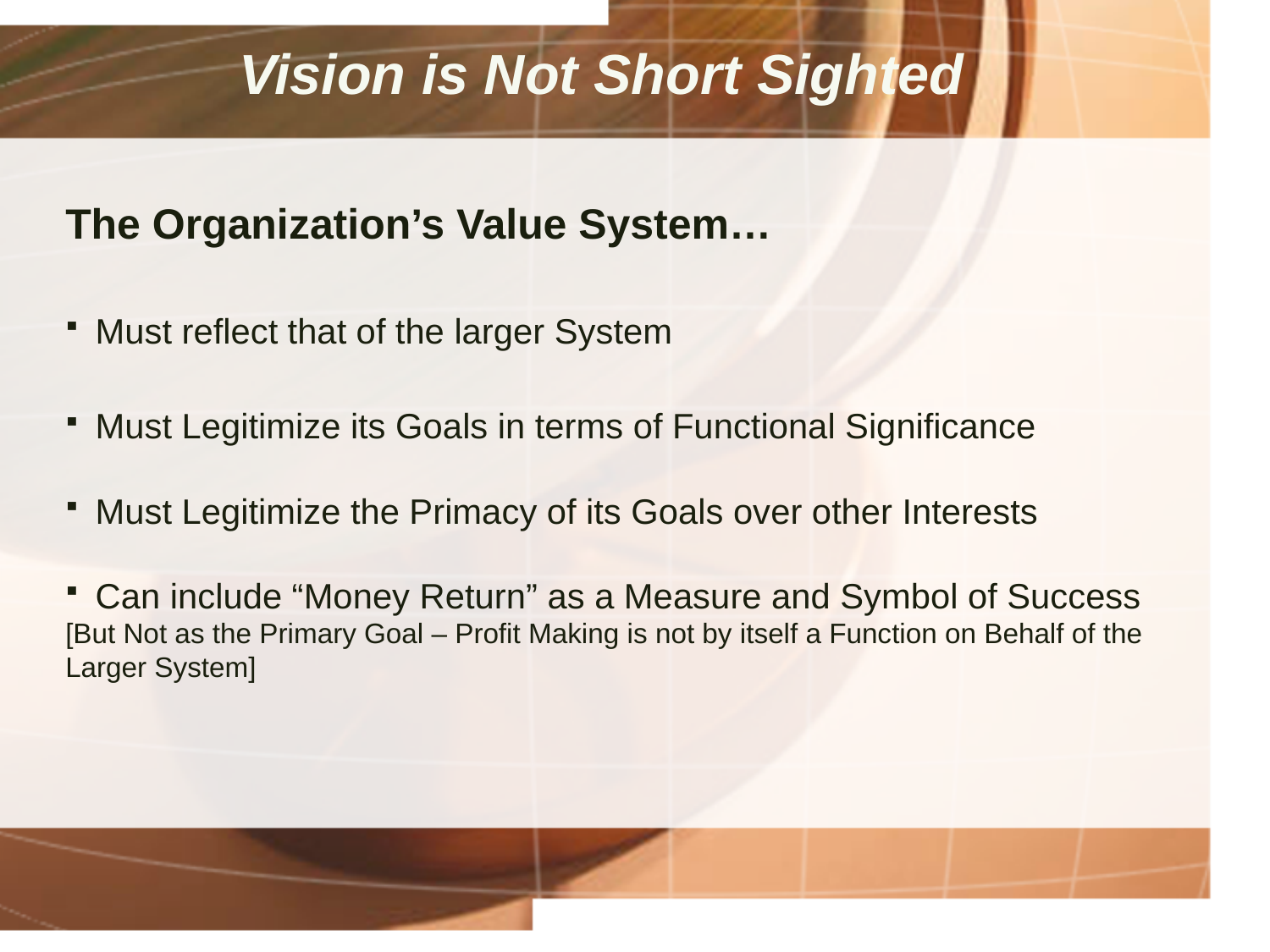

Vision is Not Short Sighted
The Organization’s Value System…

Must reflect that of the larger System

Must Legitimize its Goals in terms of Functional Significance

Must Legitimize the Primacy of its Goals over other Interests

Can include “Money Return” as a Measure and Symbol of Success
[But Not as the Primary Goal – Profit Making is not by itself a Function on Behalf of the Larger System]